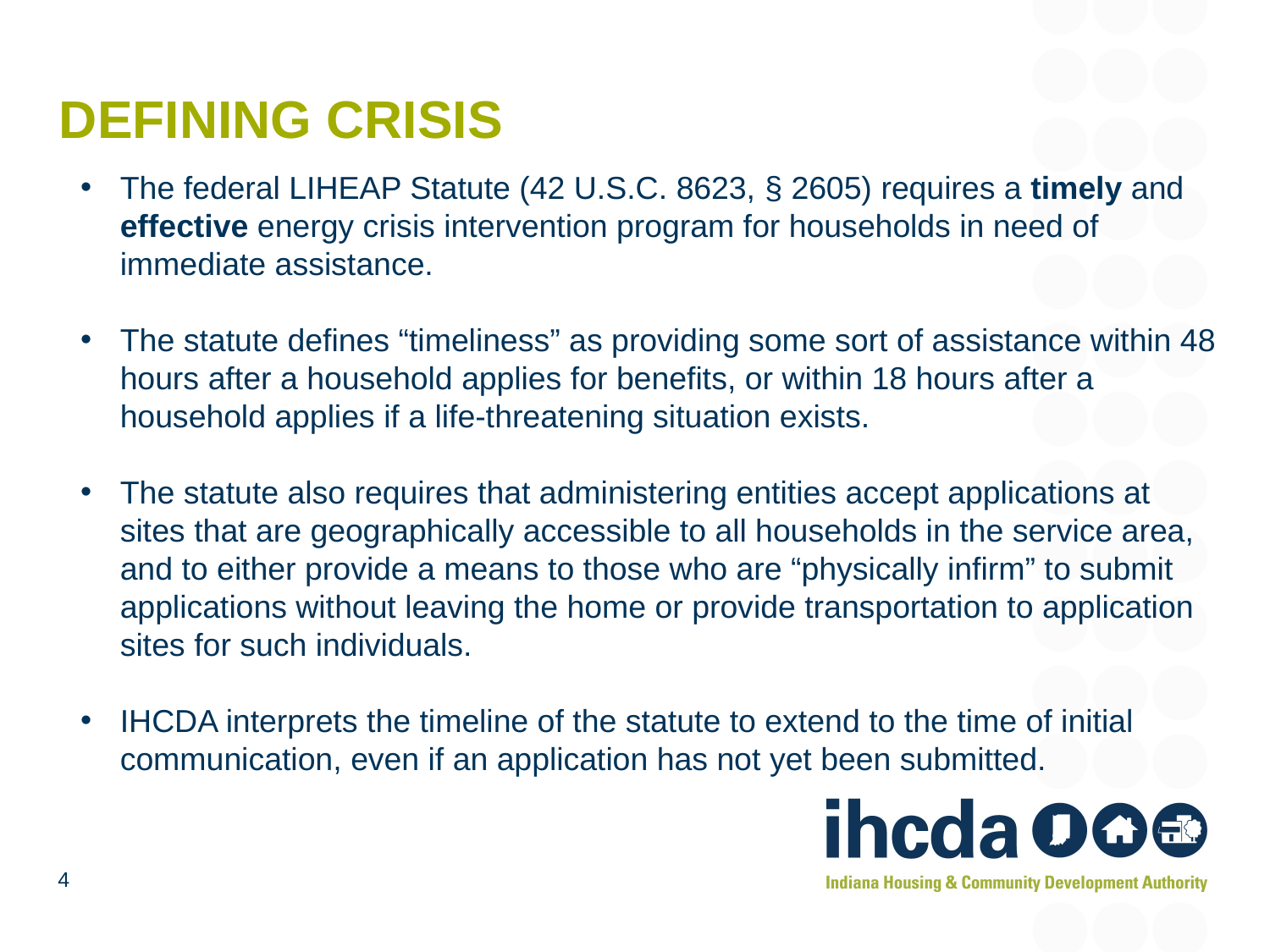

# Defining crisis
The federal LIHEAP Statute (42 U.S.C. 8623, § 2605) requires a timely and effective energy crisis intervention program for households in need of immediate assistance.
The statute defines “timeliness” as providing some sort of assistance within 48 hours after a household applies for benefits, or within 18 hours after a household applies if a life-threatening situation exists.
The statute also requires that administering entities accept applications at sites that are geographically accessible to all households in the service area, and to either provide a means to those who are “physically infirm” to submit applications without leaving the home or provide transportation to application sites for such individuals.
IHCDA interprets the timeline of the statute to extend to the time of initial communication, even if an application has not yet been submitted.
4